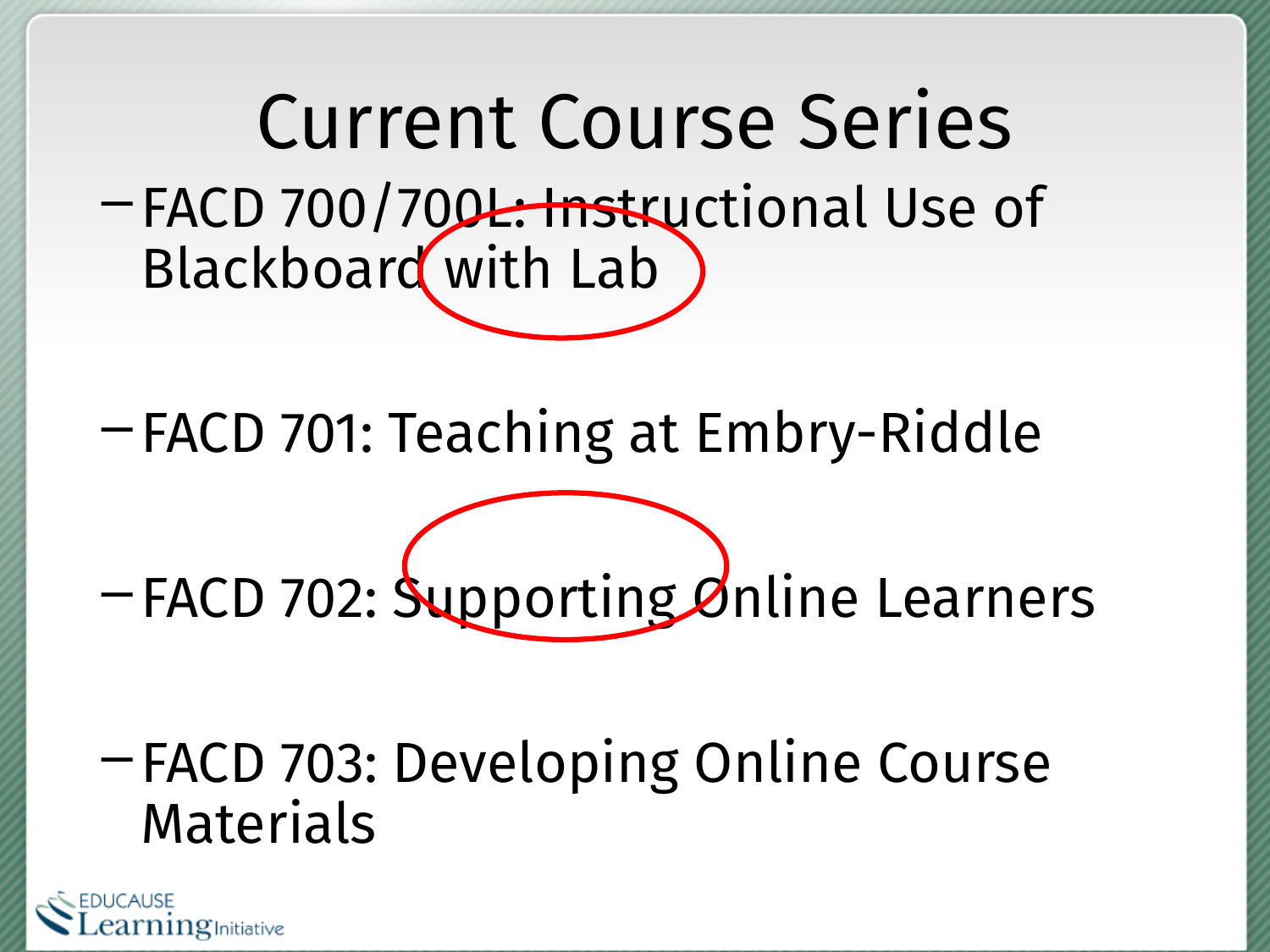

# Current Course Series
FACD 700/700L: Instructional Use of Blackboard with Lab

FACD 701: Teaching at Embry-Riddle

FACD 702: Supporting Online Learners

FACD 703: Developing Online Course Materials

 Materials